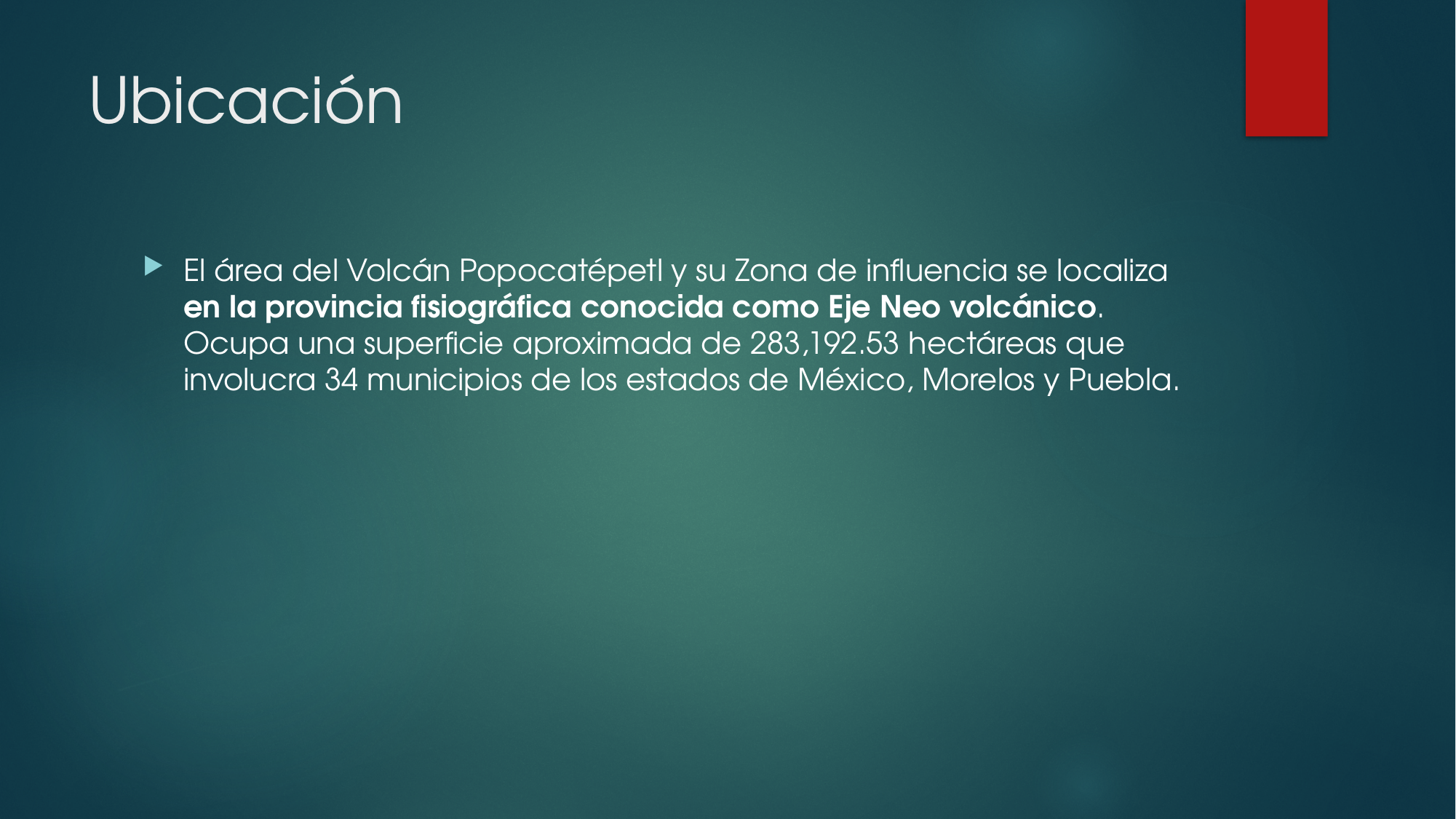

# Ubicación
El área del Volcán Popocatépetl y su Zona de influencia se localiza en la provincia fisiográfica conocida como Eje Neo volcánico. Ocupa una superficie aproximada de 283,192.53 hectáreas que involucra 34 municipios de los estados de México, Morelos y Puebla.